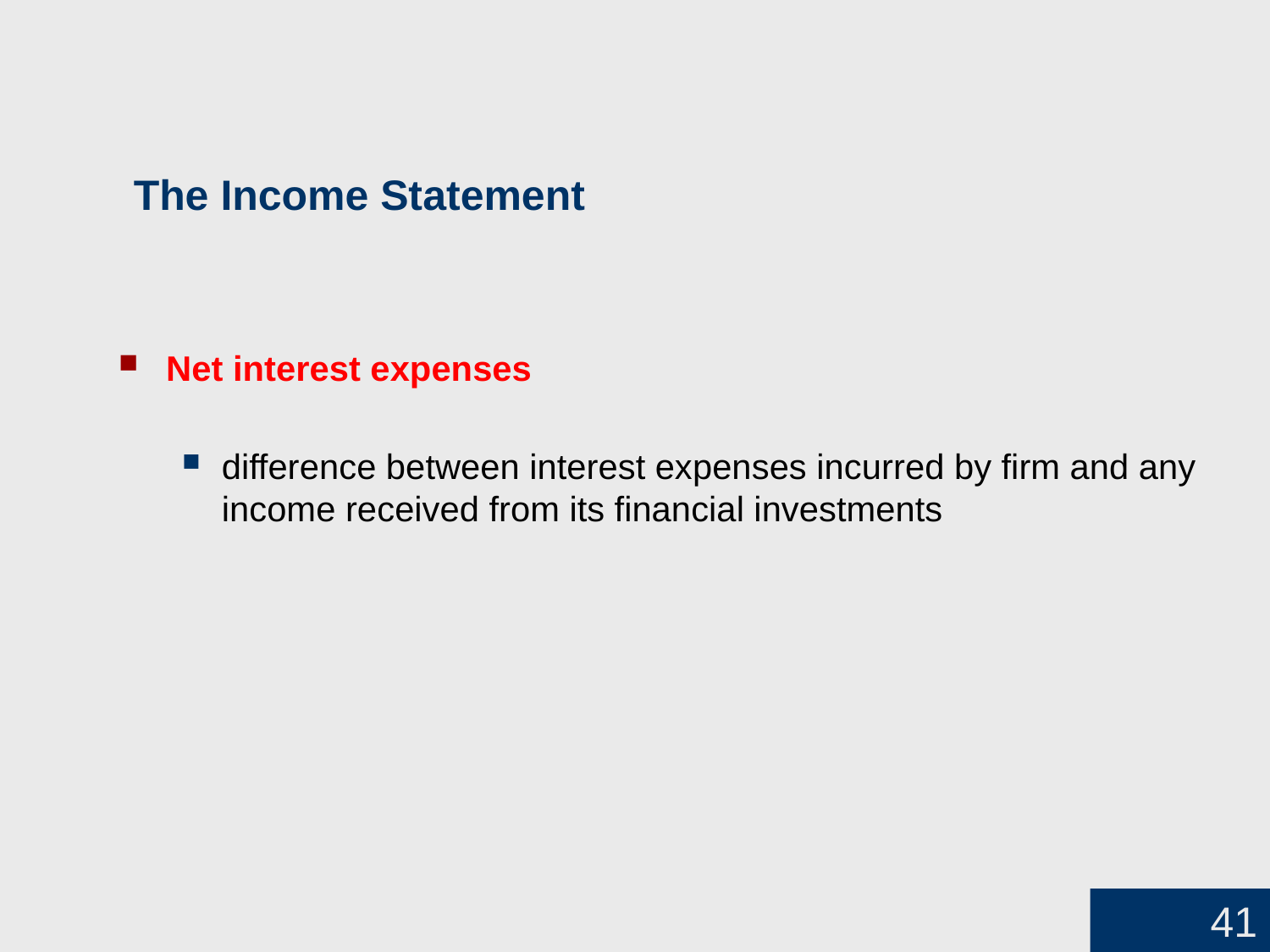

# The Income Statement

Net interest expenses

difference between interest expenses incurred by firm and any income received from its financial investments
41